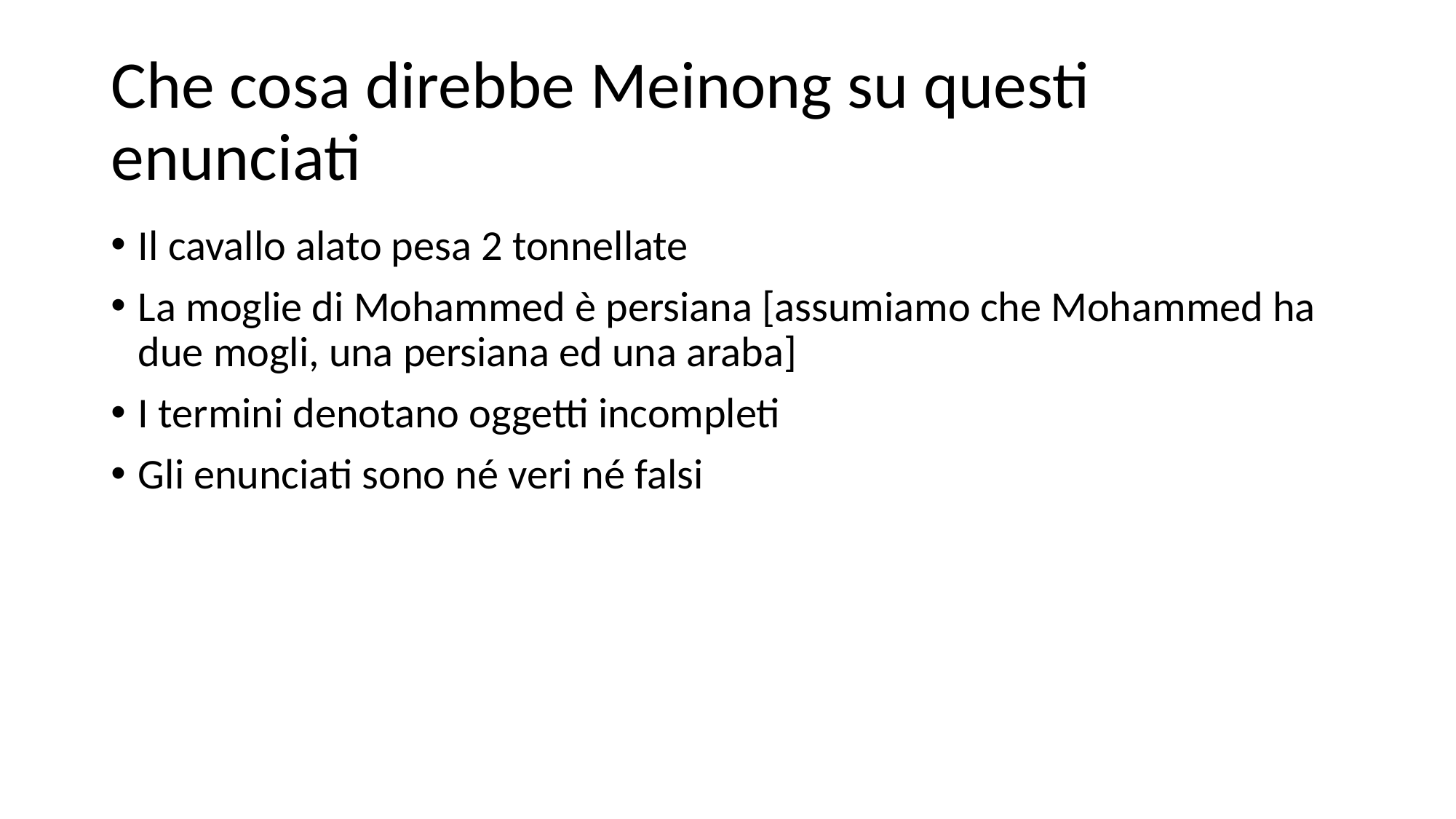

# Che cosa direbbe Meinong su questi enunciati
Il cavallo alato pesa 2 tonnellate
La moglie di Mohammed è persiana [assumiamo che Mohammed ha due mogli, una persiana ed una araba]
I termini denotano oggetti incompleti
Gli enunciati sono né veri né falsi